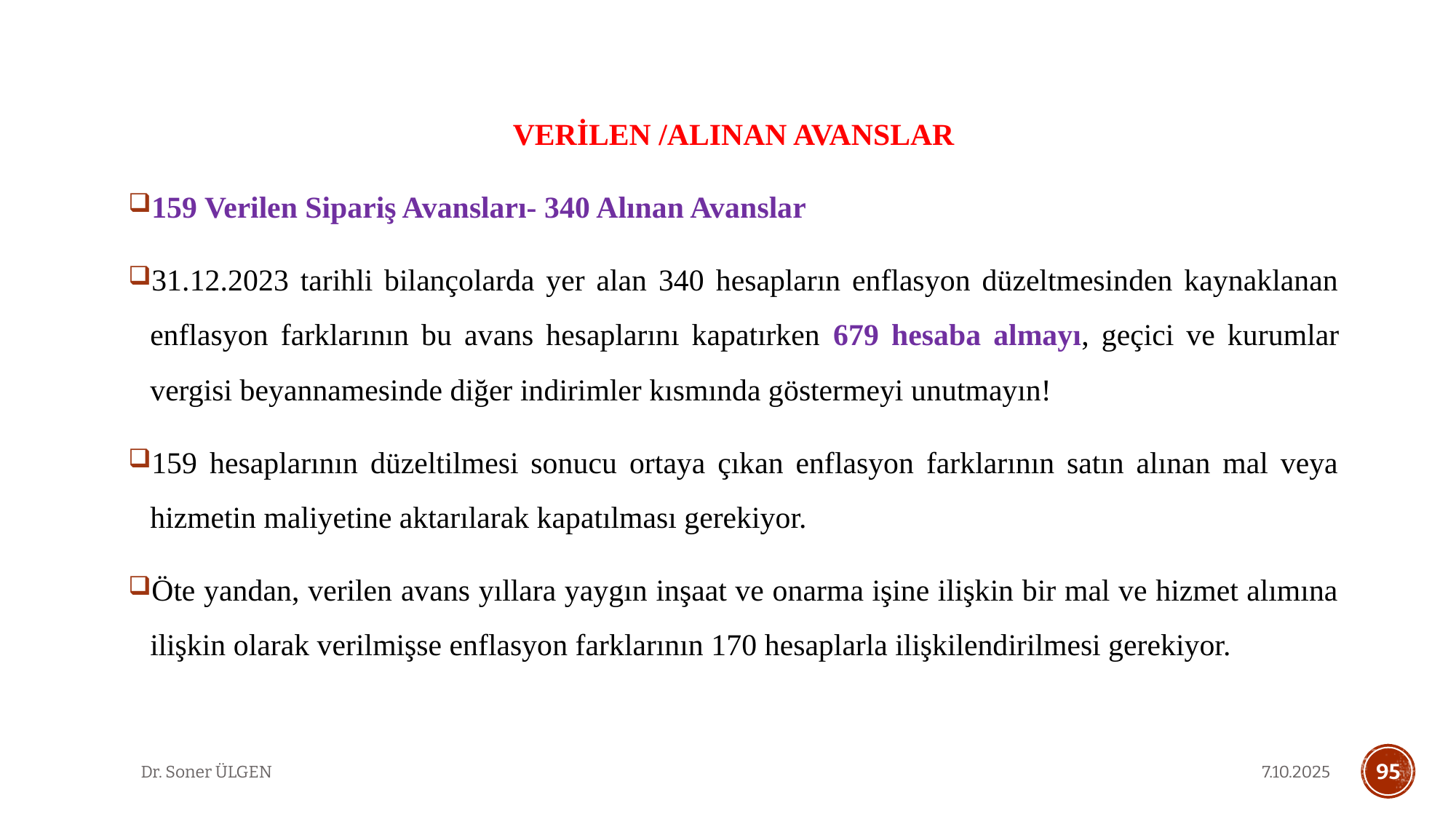

VERİLEN /ALINAN AVANSLAR
159 Verilen Sipariş Avansları- 340 Alınan Avanslar
31.12.2023 tarihli bilançolarda yer alan 340 hesapların enflasyon düzeltmesinden kaynaklanan enflasyon farklarının bu avans hesaplarını kapatırken 679 hesaba almayı, geçici ve kurumlar vergisi beyannamesinde diğer indirimler kısmında göstermeyi unutmayın!
159 hesaplarının düzeltilmesi sonucu ortaya çıkan enflasyon farklarının satın alınan mal veya hizmetin maliyetine aktarılarak kapatılması gerekiyor.
Öte yandan, verilen avans yıllara yaygın inşaat ve onarma işine ilişkin bir mal ve hizmet alımına ilişkin olarak verilmişse enflasyon farklarının 170 hesaplarla ilişkilendirilmesi gerekiyor.
Dr. Soner ÜLGEN
7.10.2025
95